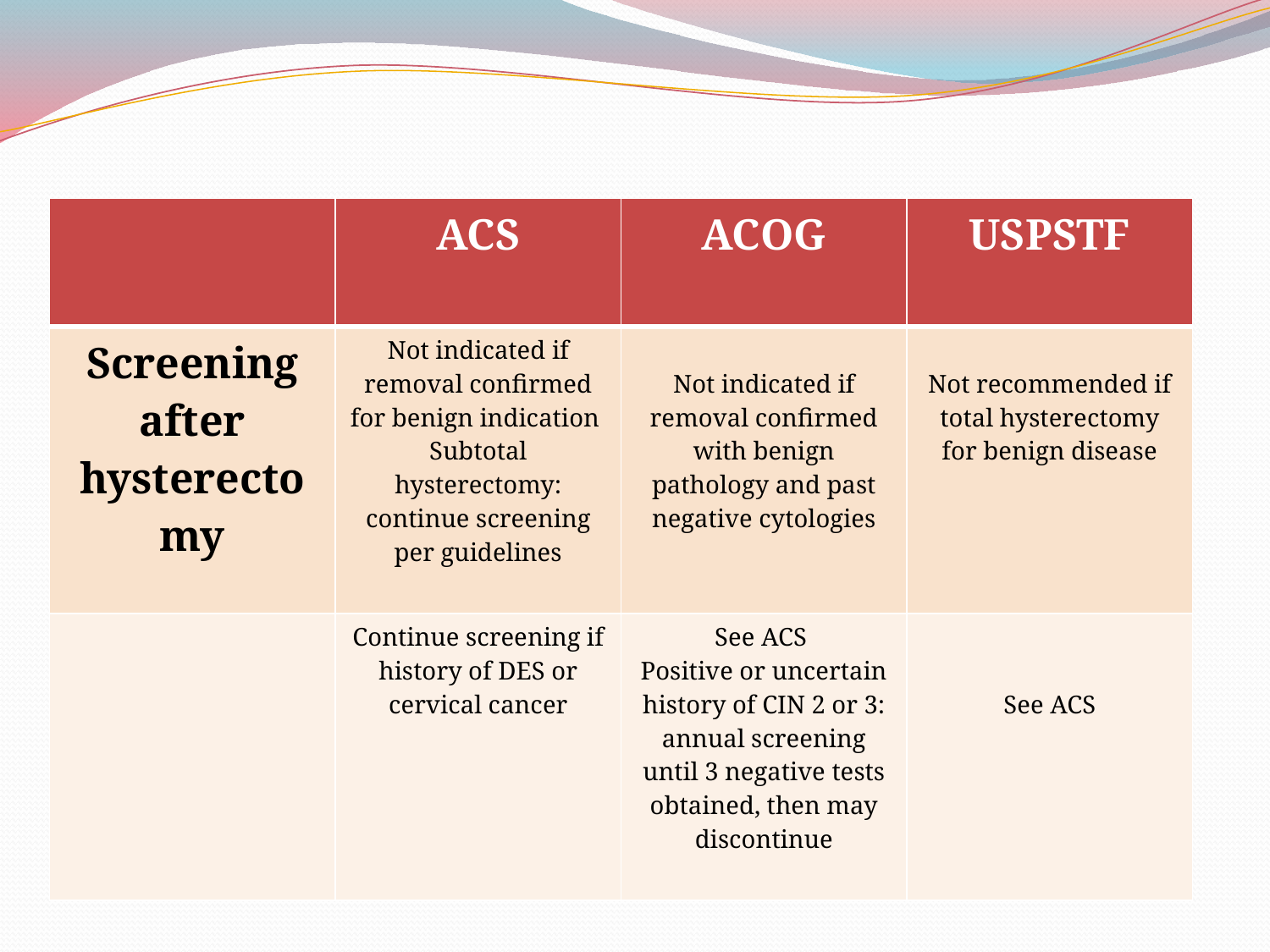

|  | ACS | ACOG | USPSTF |
| --- | --- | --- | --- |
| Screening after hysterectomy | Not indicated if removal confirmed for benign indication Subtotal hysterectomy: continue screening per guidelines | Not indicated if removal confirmed with benign pathology and past negative cytologies | Not recommended if total hysterectomy for benign disease |
|  | Continue screening if history of DES or cervical cancer | See ACS Positive or uncertain history of CIN 2 or 3: annual screening until 3 negative tests obtained, then may discontinue | See ACS |